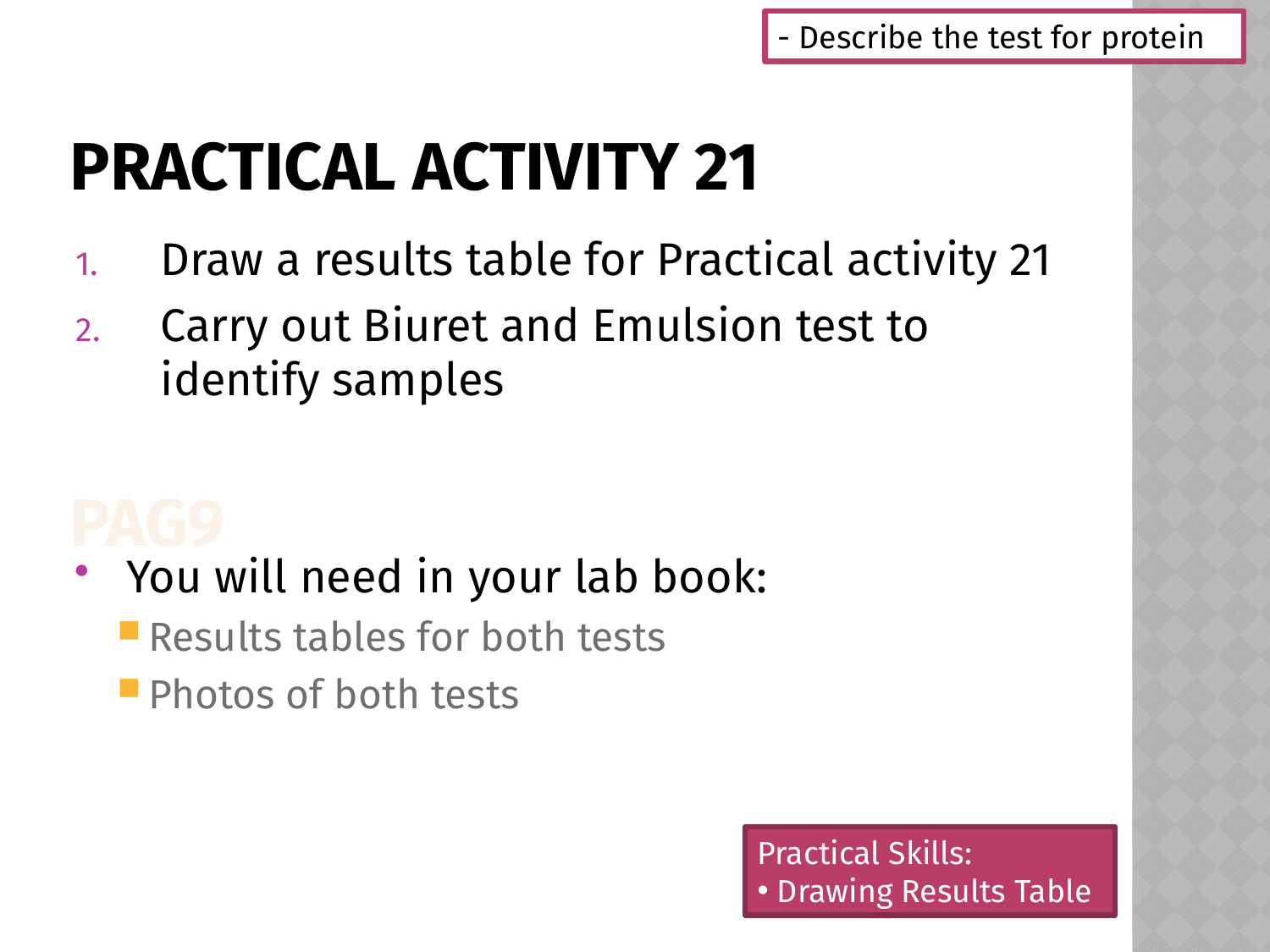

- Describe the test for protein
# Practical Activity 21
Draw a results table for Practical activity 21
Carry out Biuret and Emulsion test to identify samples

 You will need in your lab book:
Results tables for both tests
Photos of both tests
PAG9
Practical Skills:
 Drawing Results Table